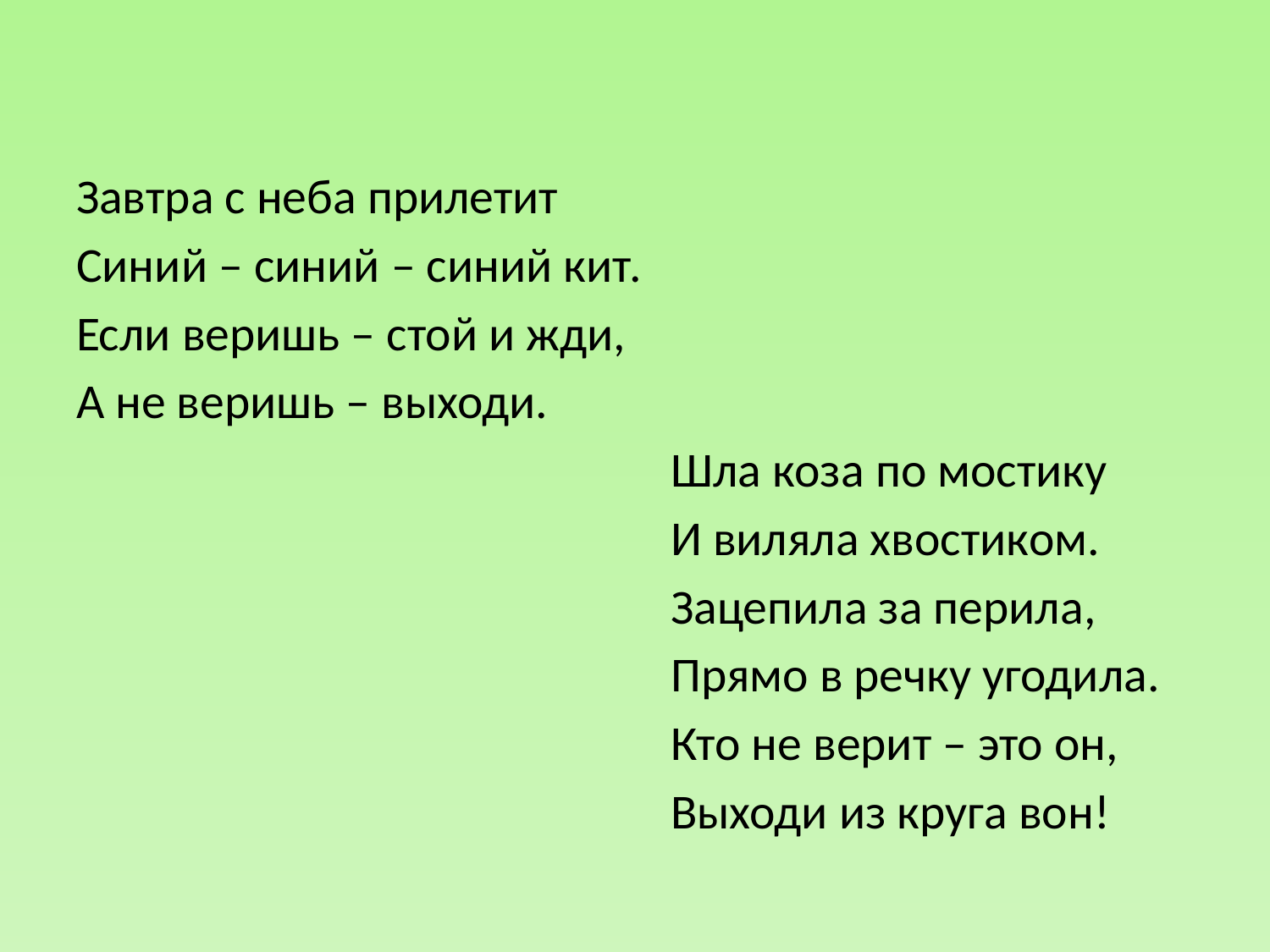

#
Завтра с неба прилетит
Синий – синий – синий кит.
Если веришь – стой и жди,
А не веришь – выходи.
                                                      Шла коза по мостику
                                                      И виляла хвостиком.
                                                      Зацепила за перила,
                                                      Прямо в речку угодила.
                                                      Кто не верит – это он,
                                                      Выходи из круга вон!